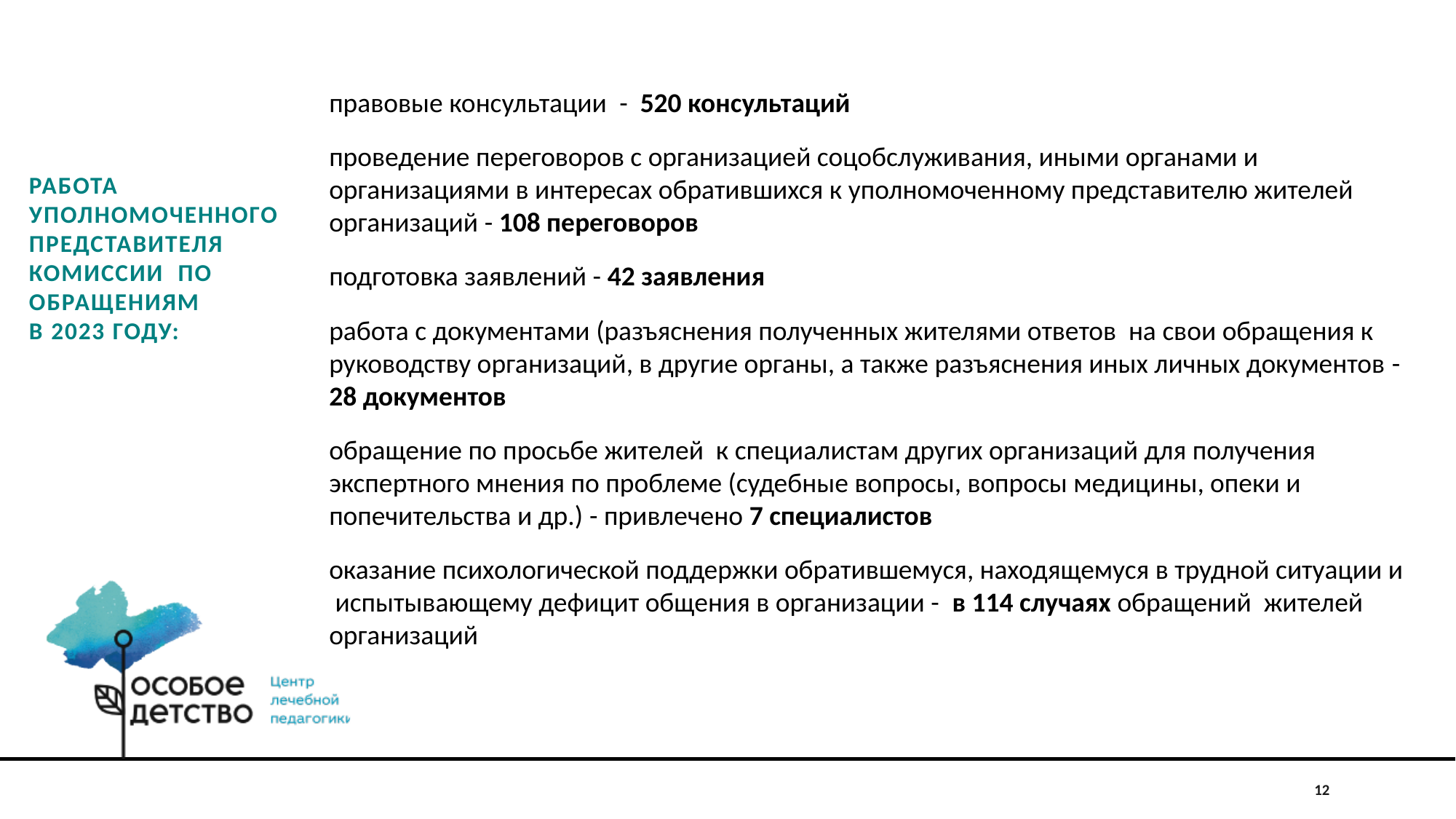

правовые консультации  -  520 консультаций
проведение переговоров с организацией соцобслуживания, иными органами и организациями в интересах обратившихся к уполномоченному представителю жителей организаций - 108 переговоров
подготовка заявлений - 42 заявления
работа с документами (разъяснения полученных жителями ответов  на свои обращения к руководству организаций, в другие органы, а также разъяснения иных личных документов - 28 документов
обращение по просьбе жителей  к специалистам других организаций для получения экспертного мнения по проблеме (судебные вопросы, вопросы медицины, опеки и попечительства и др.) - привлечено 7 специалистов
оказание психологической поддержки обратившемуся, находящемуся в трудной ситуации и  испытывающему дефицит общения в организации -  в 114 случаях обращений  жителей организаций
# Работа  уполномоченного представителя Комиссии  по обращениям в 2023 году:
12